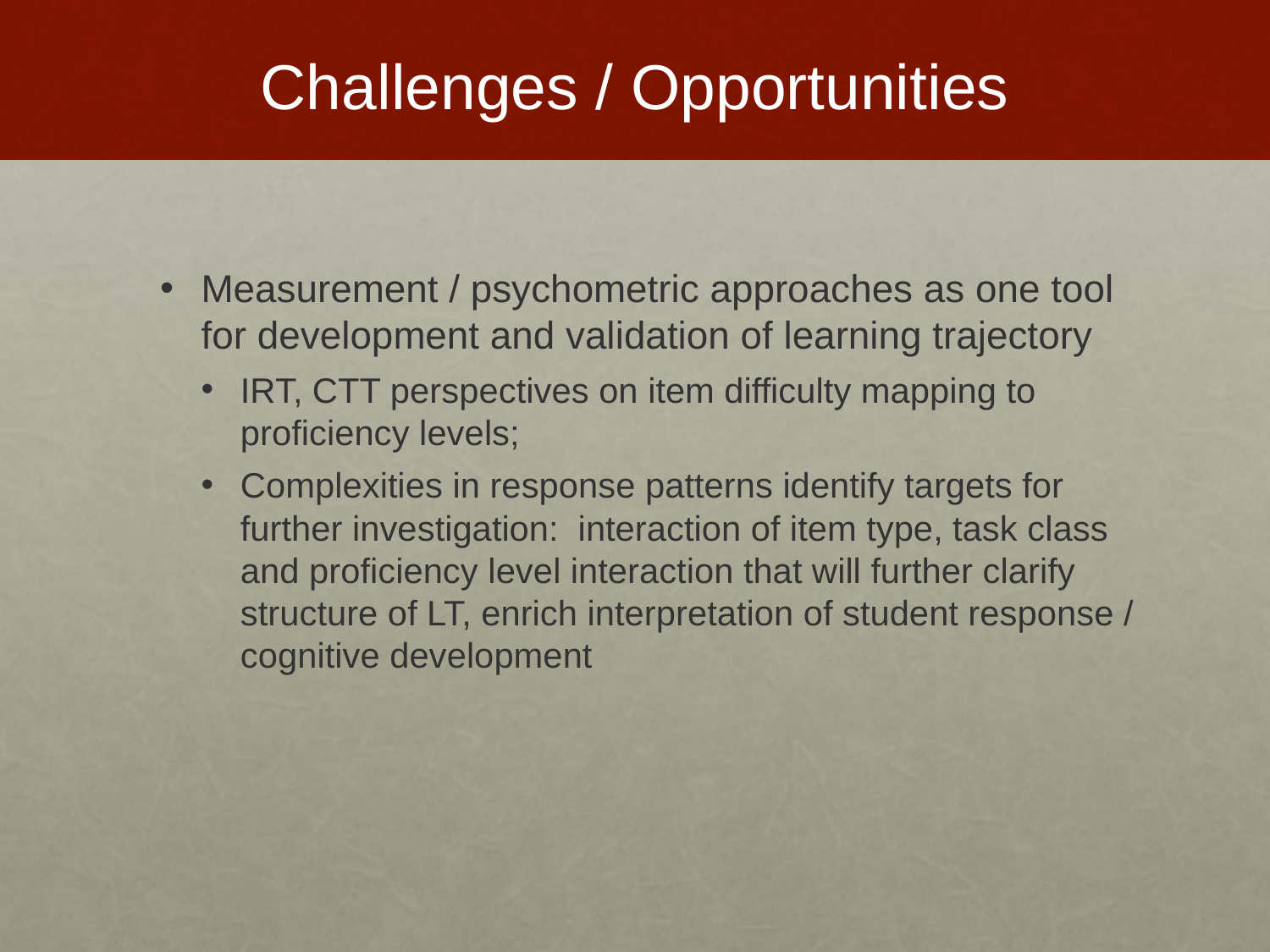

# Challenges / Opportunities
Measurement / psychometric approaches as one tool for development and validation of learning trajectory
IRT, CTT perspectives on item difficulty mapping to proficiency levels;
Complexities in response patterns identify targets for further investigation:  interaction of item type, task class and proficiency level interaction that will further clarify structure of LT, enrich interpretation of student response / cognitive development